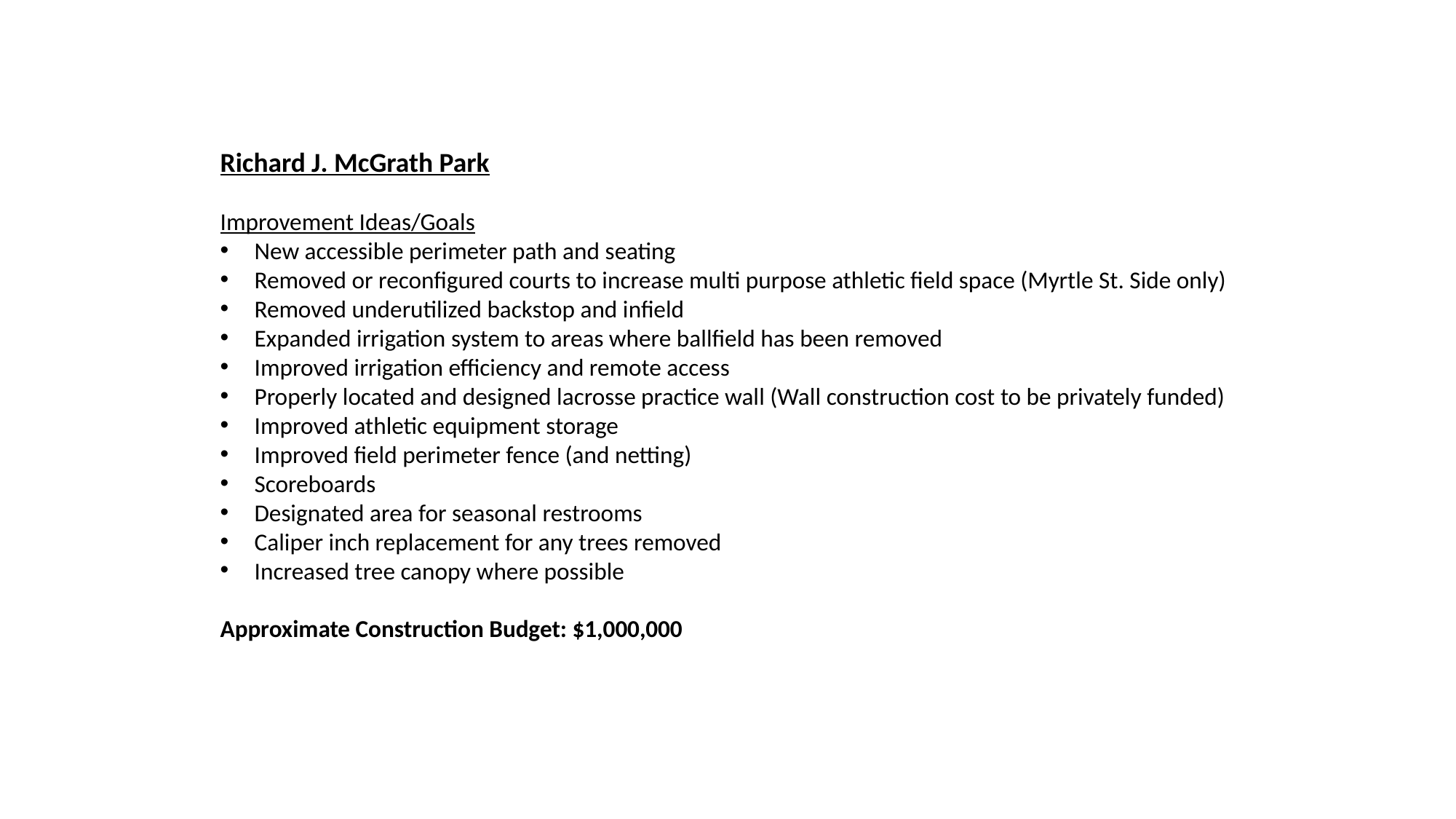

Richard J. McGrath Park

Improvement Ideas/Goals
New accessible perimeter path and seating
Removed or reconfigured courts to increase multi purpose athletic field space (Myrtle St. Side only)
Removed underutilized backstop and infield
Expanded irrigation system to areas where ballfield has been removed
Improved irrigation efficiency and remote access
Properly located and designed lacrosse practice wall (Wall construction cost to be privately funded)
Improved athletic equipment storage
Improved field perimeter fence (and netting)
Scoreboards
Designated area for seasonal restrooms
Caliper inch replacement for any trees removed
Increased tree canopy where possible

Approximate Construction Budget: $1,000,000